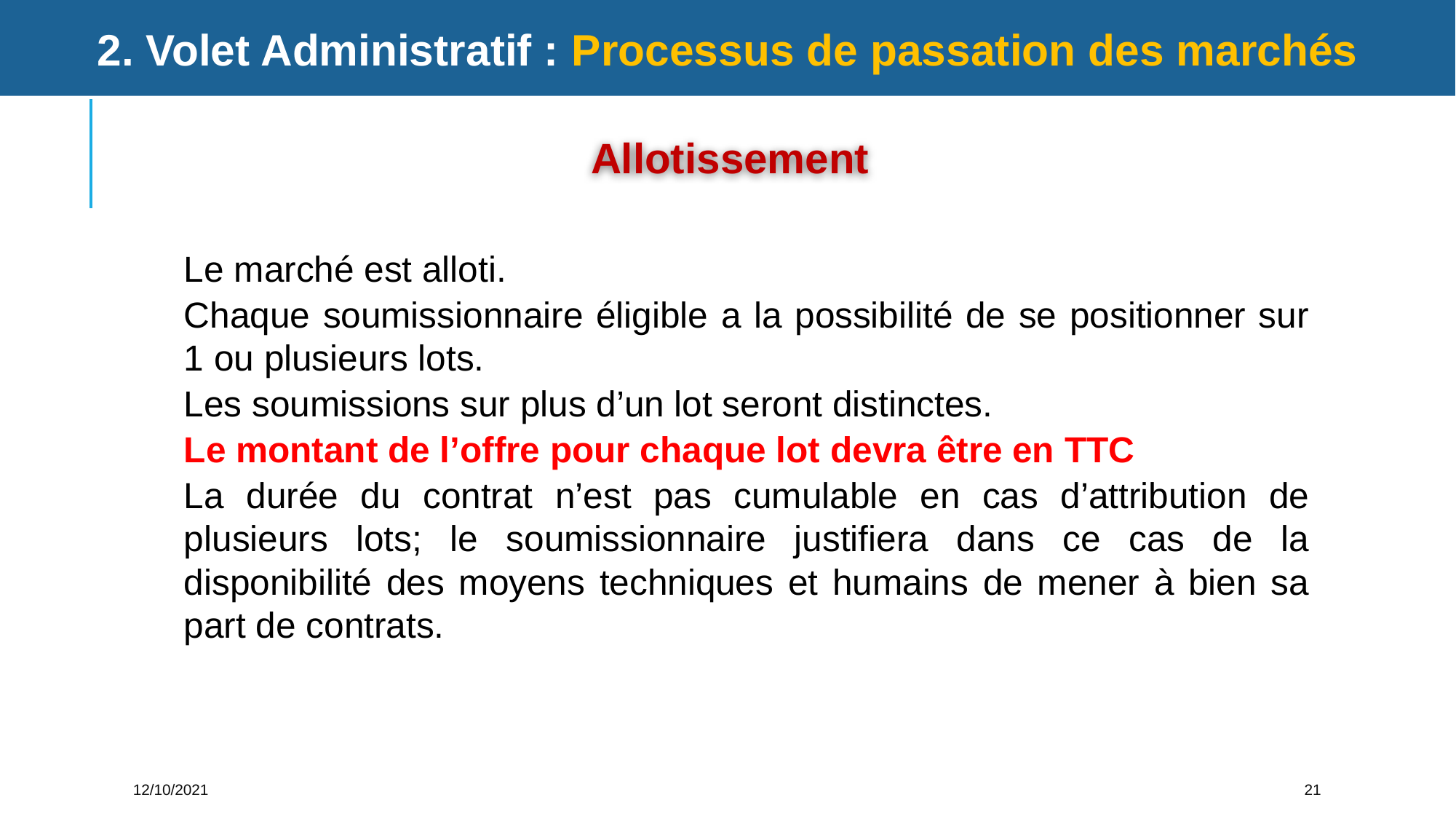

2. Volet Administratif : Processus de passation des marchés
Allotissement
Le marché est alloti.
Chaque soumissionnaire éligible a la possibilité de se positionner sur 1 ou plusieurs lots.
Les soumissions sur plus d’un lot seront distinctes.
Le montant de l’offre pour chaque lot devra être en TTC
La durée du contrat n’est pas cumulable en cas d’attribution de plusieurs lots; le soumissionnaire justifiera dans ce cas de la disponibilité des moyens techniques et humains de mener à bien sa part de contrats.
12/10/2021
21